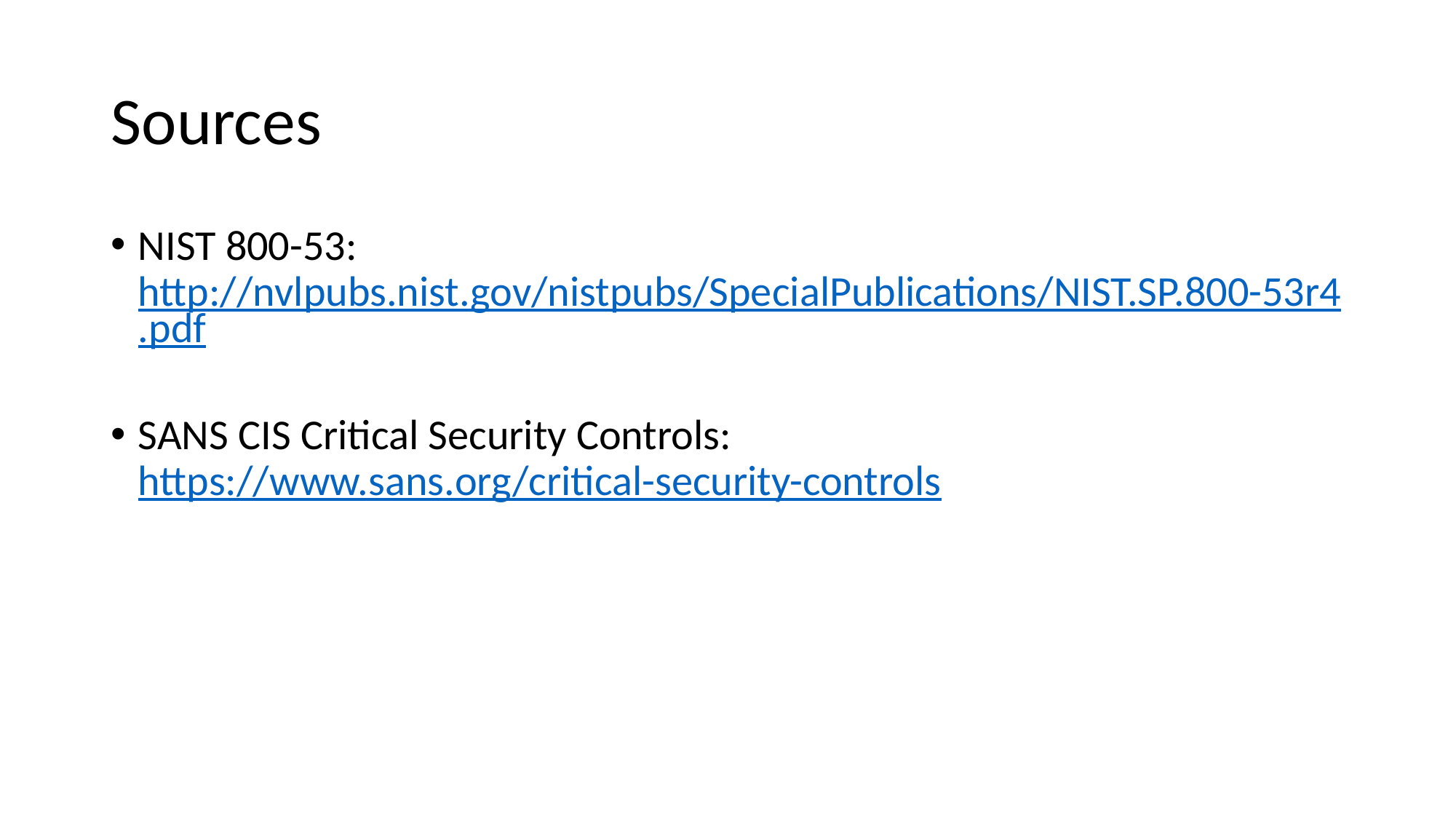

# Sources
NIST 800-53: http://nvlpubs.nist.gov/nistpubs/SpecialPublications/NIST.SP.800-53r4.pdf
SANS CIS Critical Security Controls: https://www.sans.org/critical-security-controls